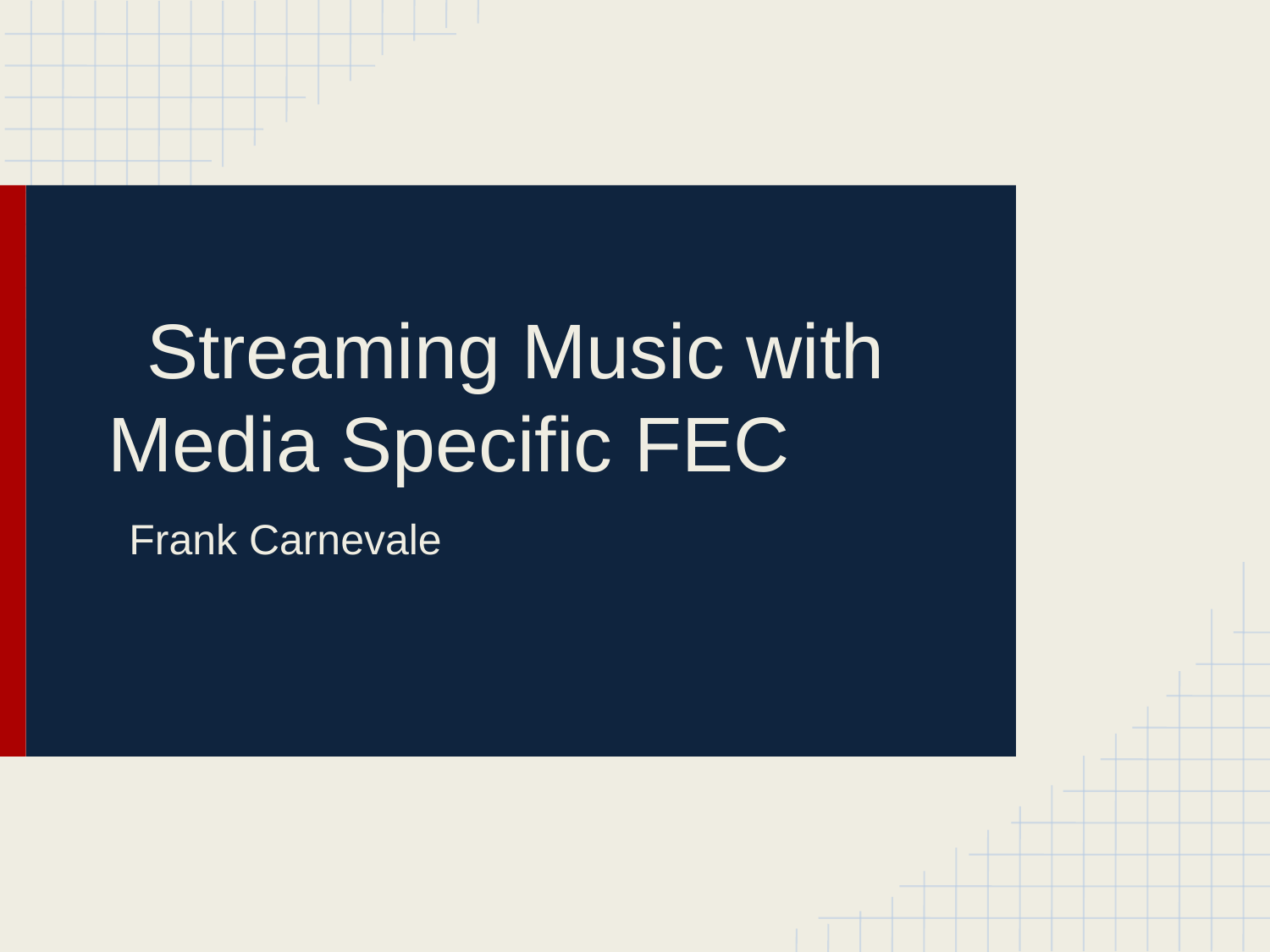

# Streaming Music with Media Specific FEC
Frank Carnevale